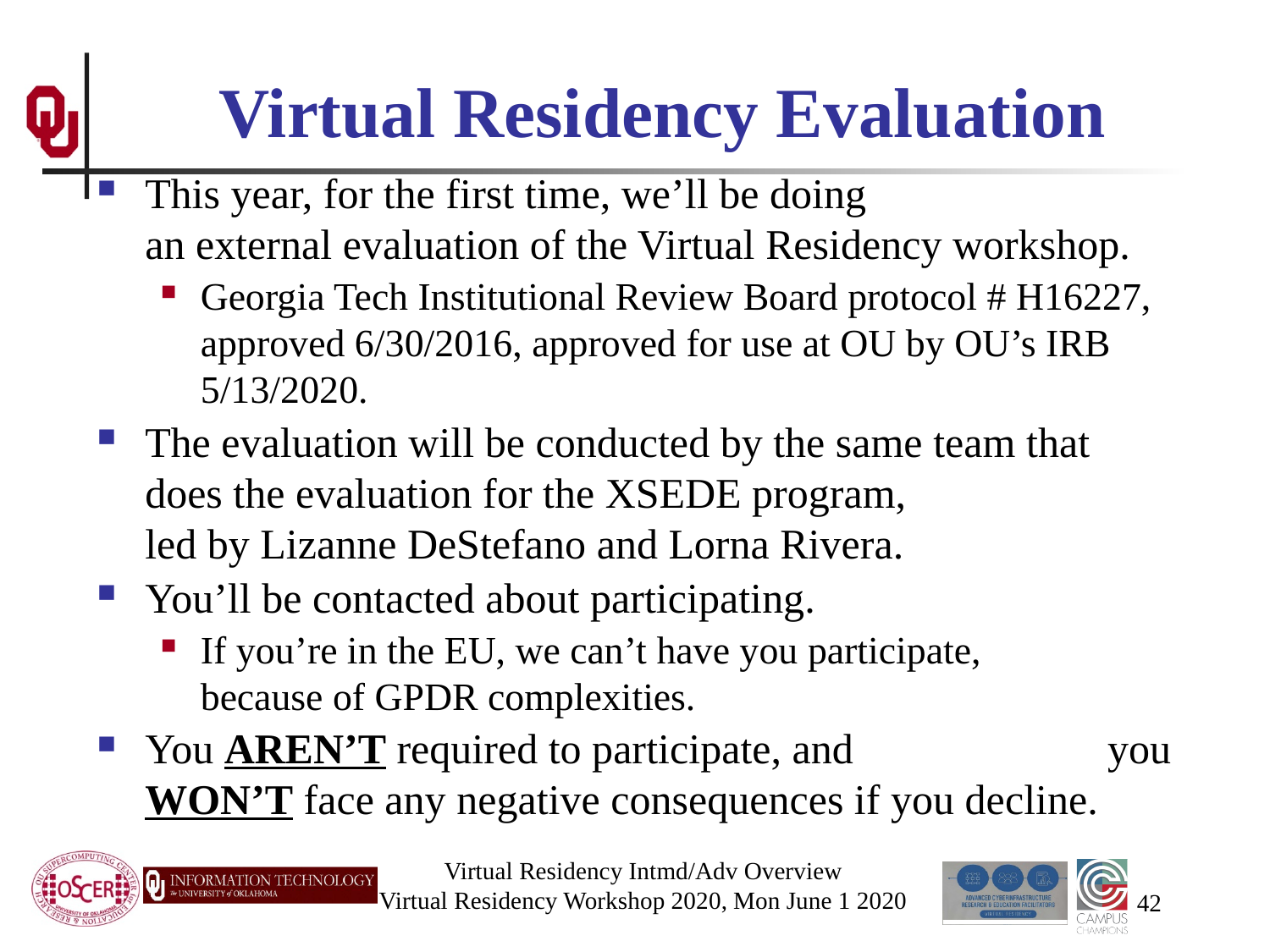

# Virtual Residency Evaluation
This year, for the first time, we’ll be doing                          an external evaluation of the Virtual Residency workshop.
Georgia Tech Institutional Review Board protocol # H16227, approved 6/30/2016, approved for use at OU by OU’s IRB 5/13/2020.
The evaluation will be conducted by the same team that does the evaluation for the XSEDE program,                     led by Lizanne DeStefano and Lorna Rivera.
You’ll be contacted about participating.
If you’re in the EU, we can’t have you participate,        because of GPDR complexities.
You AREN’T required to participate, and                        you WON’T face any negative consequences if you decline.
Virtual Residency Intmd/Adv Overview
Virtual Residency Workshop 2020, Mon June 1 2020
42